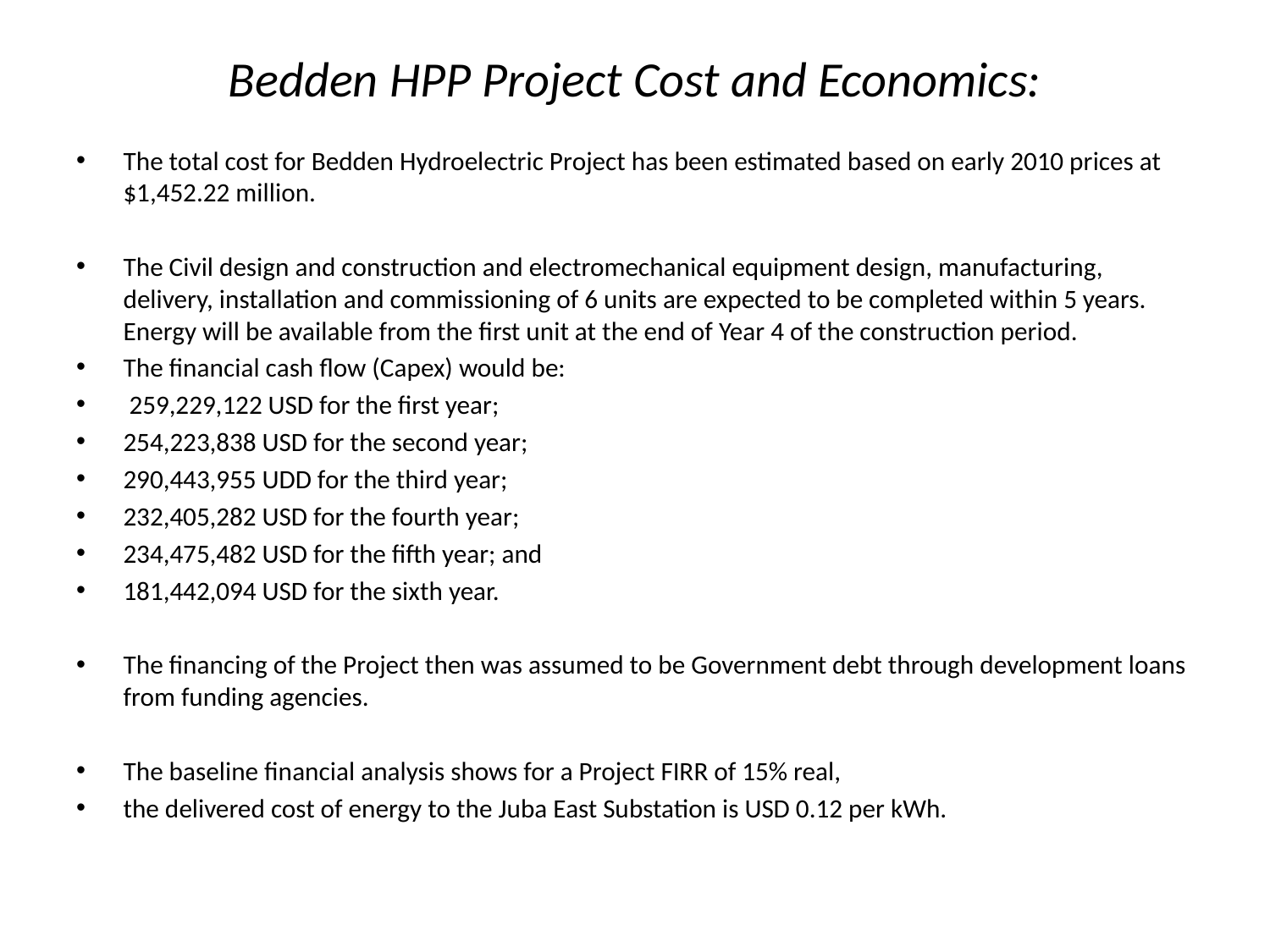

# Bedden HPP Project Cost and Economics:
The total cost for Bedden Hydroelectric Project has been estimated based on early 2010 prices at $1,452.22 million.

The Civil design and construction and electromechanical equipment design, manufacturing, delivery, installation and commissioning of 6 units are expected to be completed within 5 years. Energy will be available from the first unit at the end of Year 4 of the construction period.
The financial cash flow (Capex) would be:
 259,229,122 USD for the first year;
254,223,838 USD for the second year;
290,443,955 UDD for the third year;
232,405,282 USD for the fourth year;
234,475,482 USD for the fifth year; and
181,442,094 USD for the sixth year.

The financing of the Project then was assumed to be Government debt through development loans from funding agencies.

The baseline financial analysis shows for a Project FIRR of 15% real,
the delivered cost of energy to the Juba East Substation is USD 0.12 per kWh.